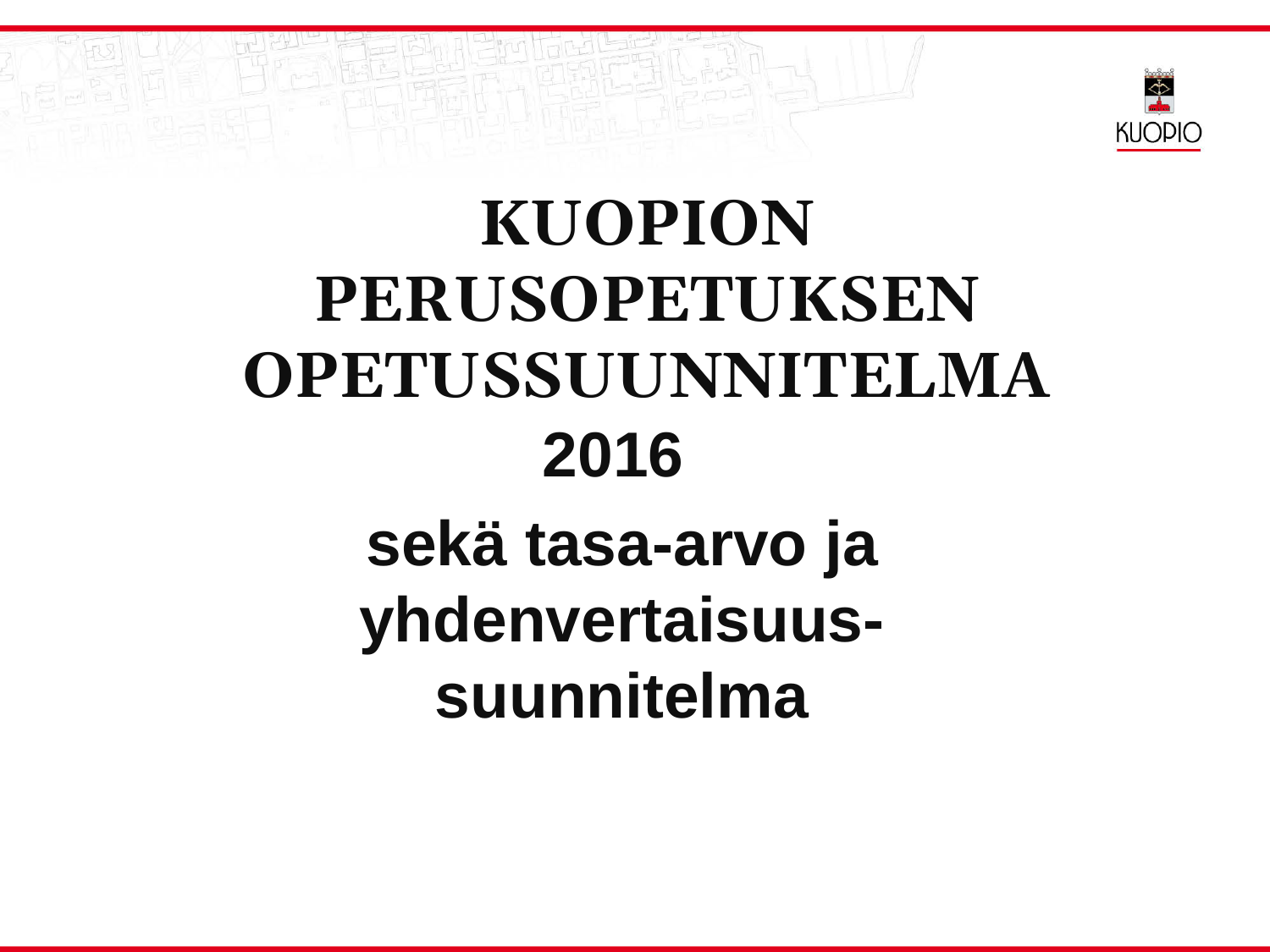

# kuopion Perusopetuksen opetussuunnitelma
2016
sekä tasa-arvo ja yhdenvertaisuus-suunnitelma